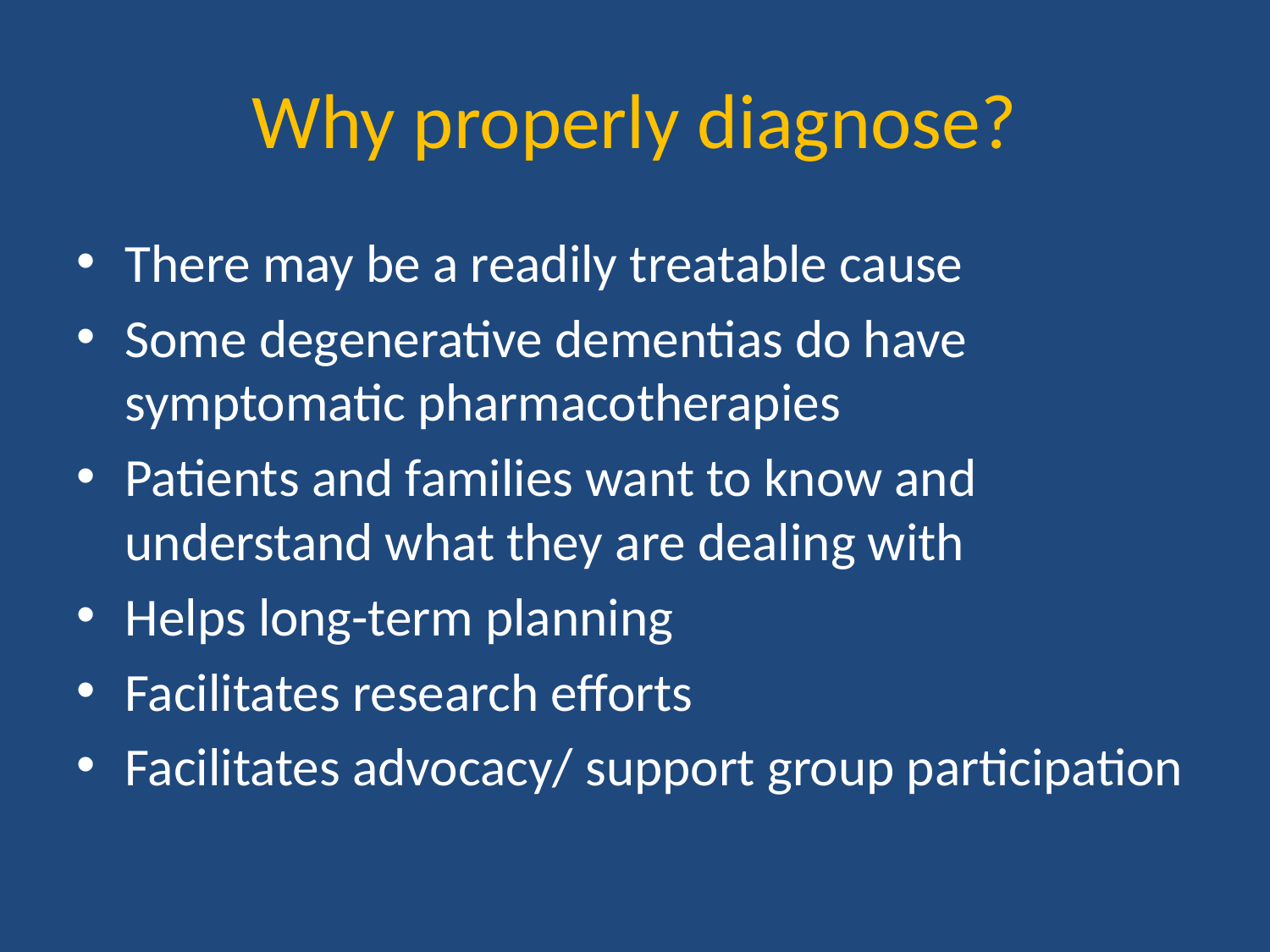

# Why properly diagnose?
There may be a readily treatable cause
Some degenerative dementias do have symptomatic pharmacotherapies
Patients and families want to know and understand what they are dealing with
Helps long-term planning
Facilitates research efforts
Facilitates advocacy/ support group participation